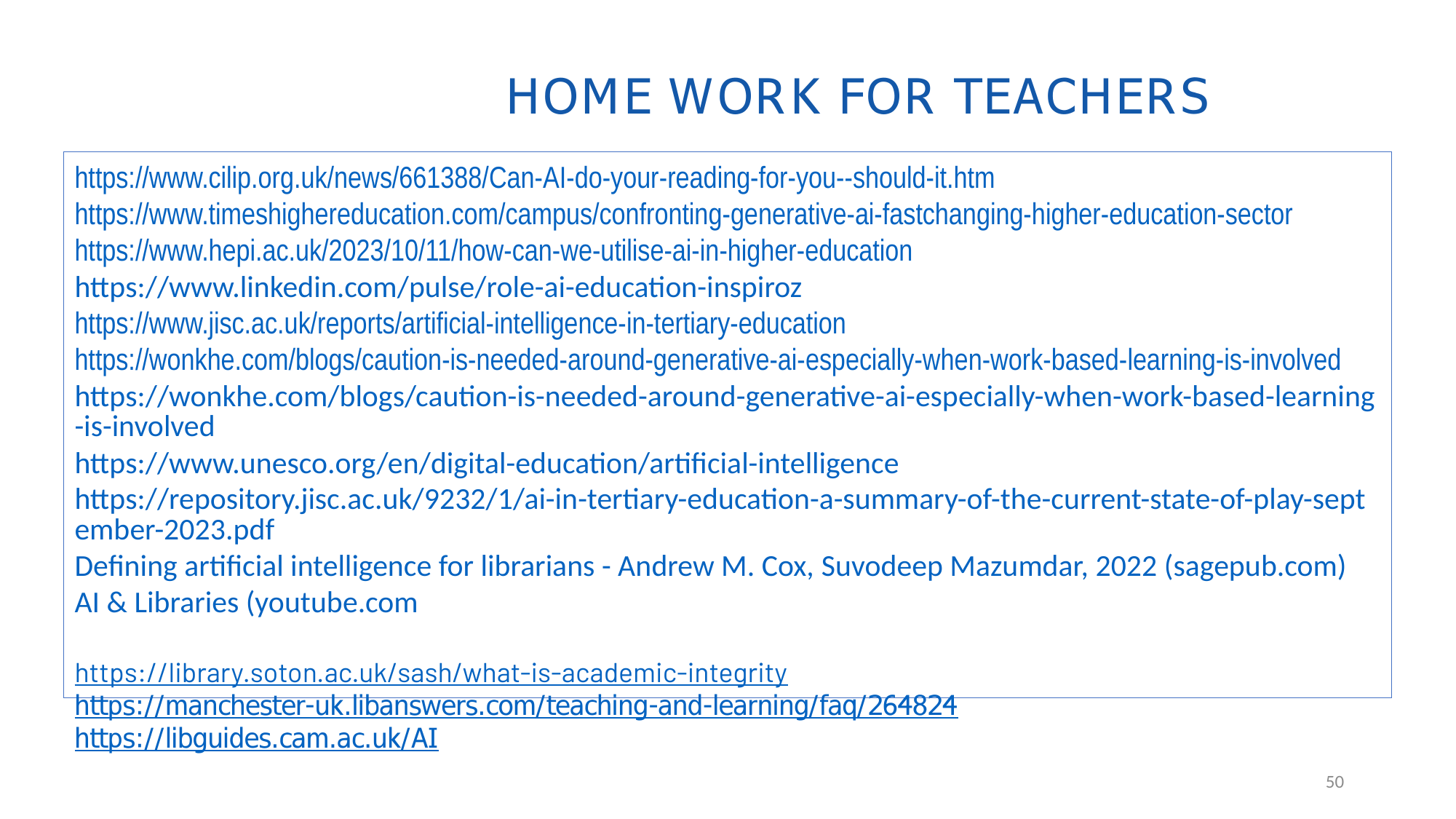

HOME WORK FOR TEACHERS
https://www.cilip.org.uk/news/661388/Can-AI-do-your-reading-for-you--should-it.htm
https://www.timeshighereducation.com/campus/confronting-generative-ai-fastchanging-higher-education-sector
https://www.hepi.ac.uk/2023/10/11/how-can-we-utilise-ai-in-higher-education
https://www.linkedin.com/pulse/role-ai-education-inspiroz
https://www.jisc.ac.uk/reports/artificial-intelligence-in-tertiary-education
https://wonkhe.com/blogs/caution-is-needed-around-generative-ai-especially-when-work-based-learning-is-involved
https://wonkhe.com/blogs/caution-is-needed-around-generative-ai-especially-when-work-based-learning-is-involved
https://www.unesco.org/en/digital-education/artificial-intelligence
https://repository.jisc.ac.uk/9232/1/ai-in-tertiary-education-a-summary-of-the-current-state-of-play-september-2023.pdf
Defining artificial intelligence for librarians - Andrew M. Cox, Suvodeep Mazumdar, 2022 (sagepub.com)
AI & Libraries (youtube.com

https://library.soton.ac.uk/sash/what-is-academic-integrity
https://manchester-uk.libanswers.com/teaching-and-learning/faq/264824
https://libguides.cam.ac.uk/AI
50